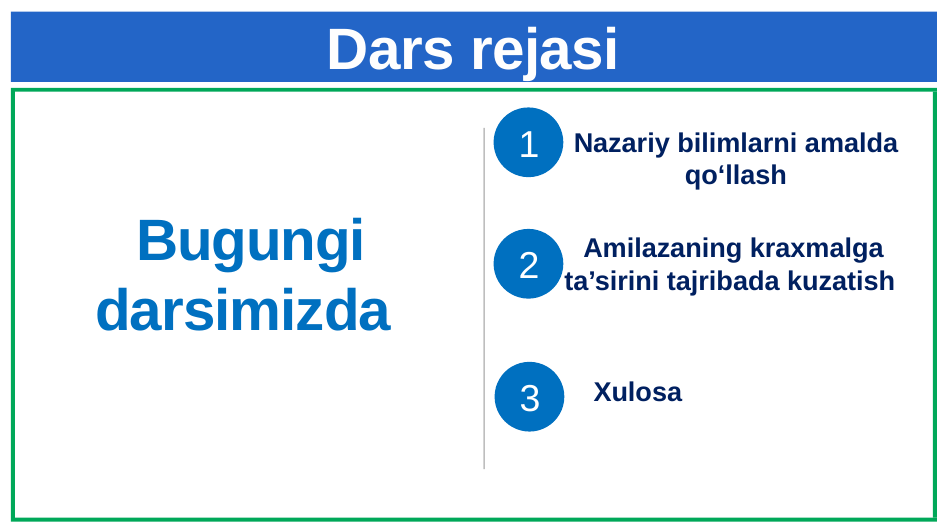

# Dars rejasi
1
Nazariy bilimlarni amalda qo‘llash
Bugungi darsimizda
Amilazaning kraxmalga ta’sirini tajribada kuzatish
2
3
Xulosa